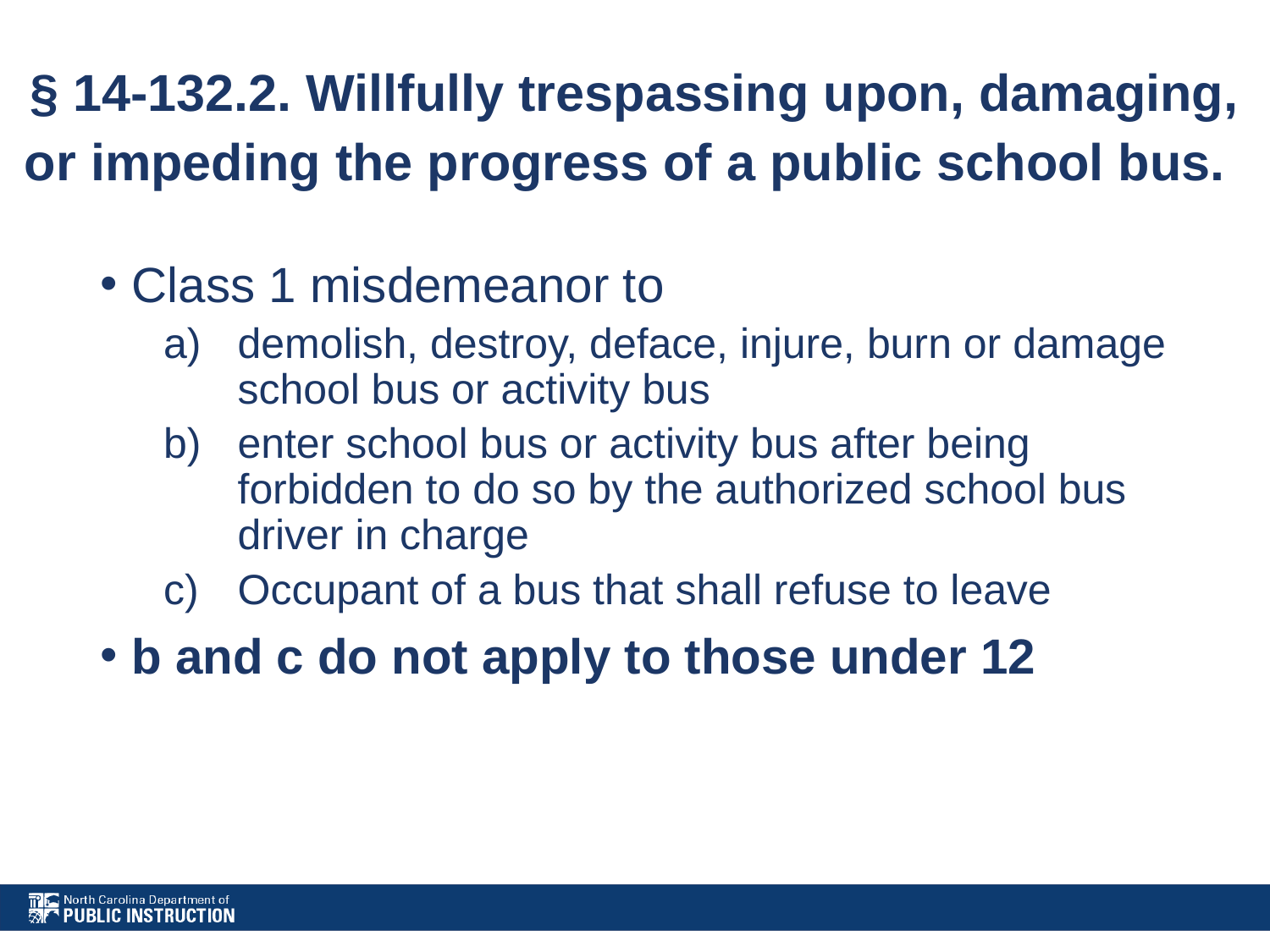

# § 14-132.2. Willfully trespassing upon, damaging, or impeding the progress of a public school bus.
Class 1 misdemeanor to
demolish, destroy, deface, injure, burn or damage school bus or activity bus
enter school bus or activity bus after being forbidden to do so by the authorized school bus driver in charge
Occupant of a bus that shall refuse to leave
b and c do not apply to those under 12